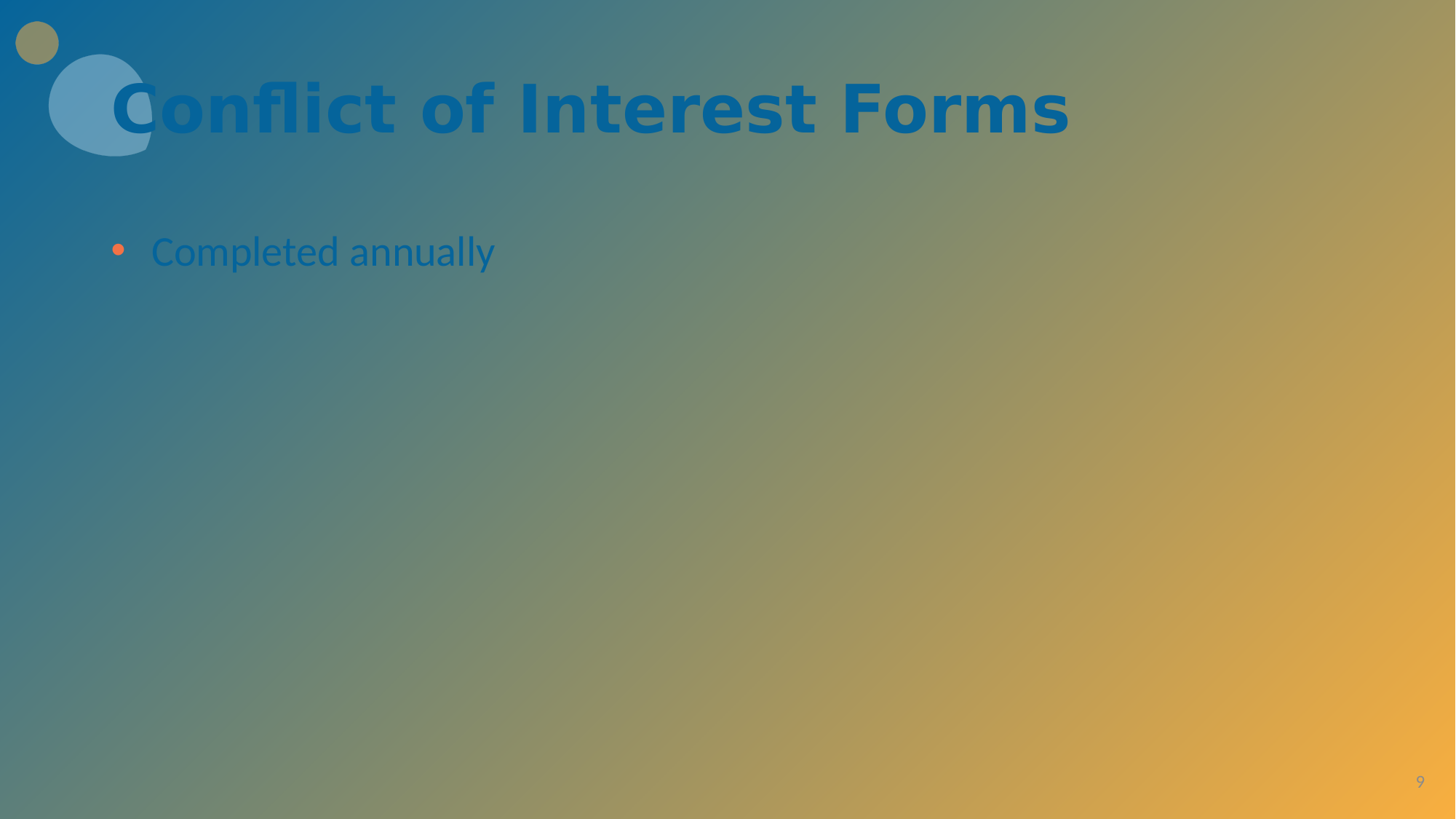

# Conflict of Interest Forms
Completed annually
9